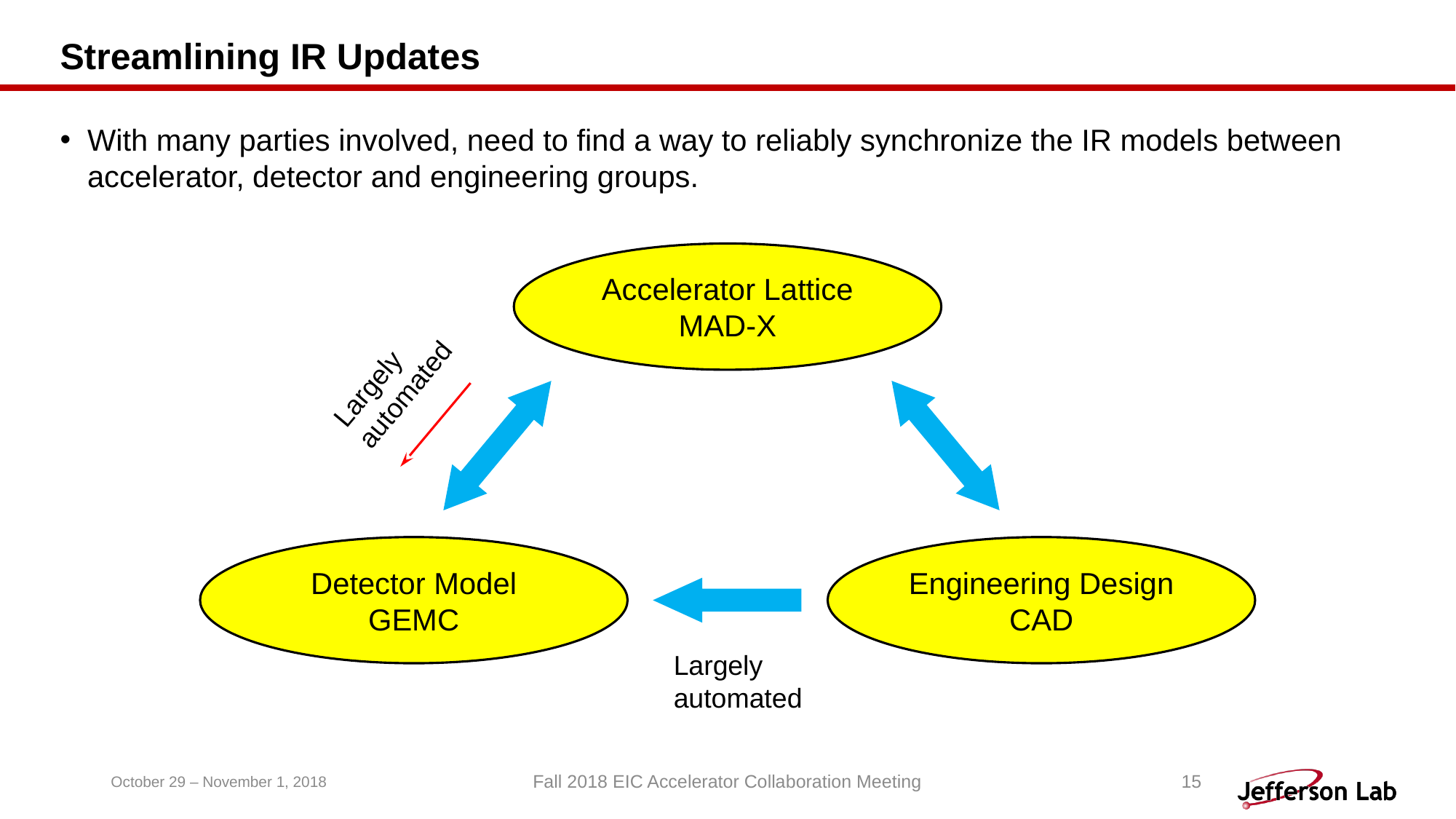

# Streamlining IR Updates
With many parties involved, need to find a way to reliably synchronize the IR models between accelerator, detector and engineering groups.
Accelerator Lattice
MAD-X
Largely
automated

Detector Model
GEMC
Engineering Design
CAD

Largely
automated
October 29 – November 1, 2018
Fall 2018 EIC Accelerator Collaboration Meeting
15